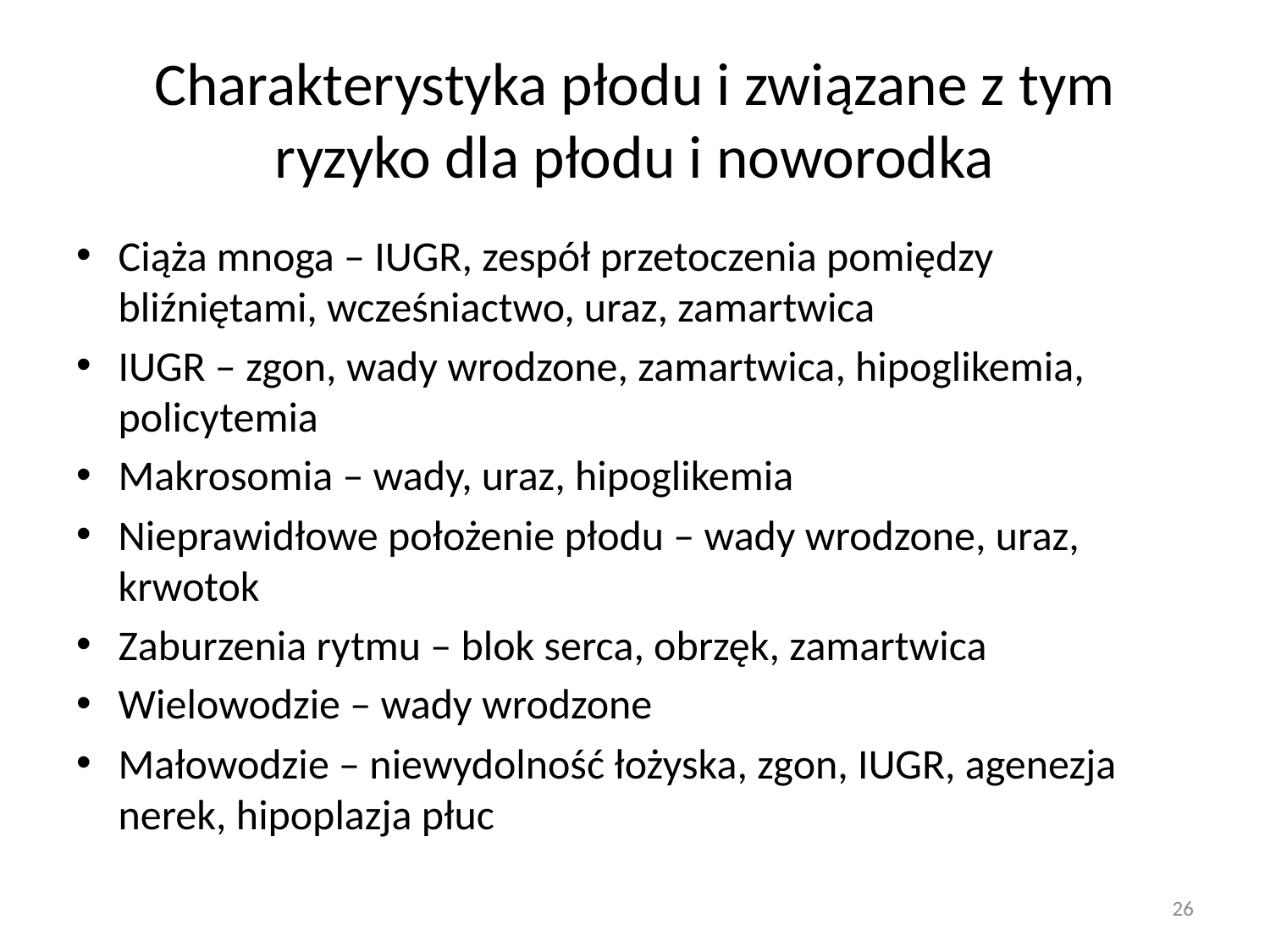

# Charakterystyka płodu i związane z tym ryzyko dla płodu i noworodka
Ciąża mnoga – IUGR, zespół przetoczenia pomiędzy bliźniętami, wcześniactwo, uraz, zamartwica
IUGR – zgon, wady wrodzone, zamartwica, hipoglikemia, policytemia
Makrosomia – wady, uraz, hipoglikemia
Nieprawidłowe położenie płodu – wady wrodzone, uraz, krwotok
Zaburzenia rytmu – blok serca, obrzęk, zamartwica
Wielowodzie – wady wrodzone
Małowodzie – niewydolność łożyska, zgon, IUGR, agenezja nerek, hipoplazja płuc
26